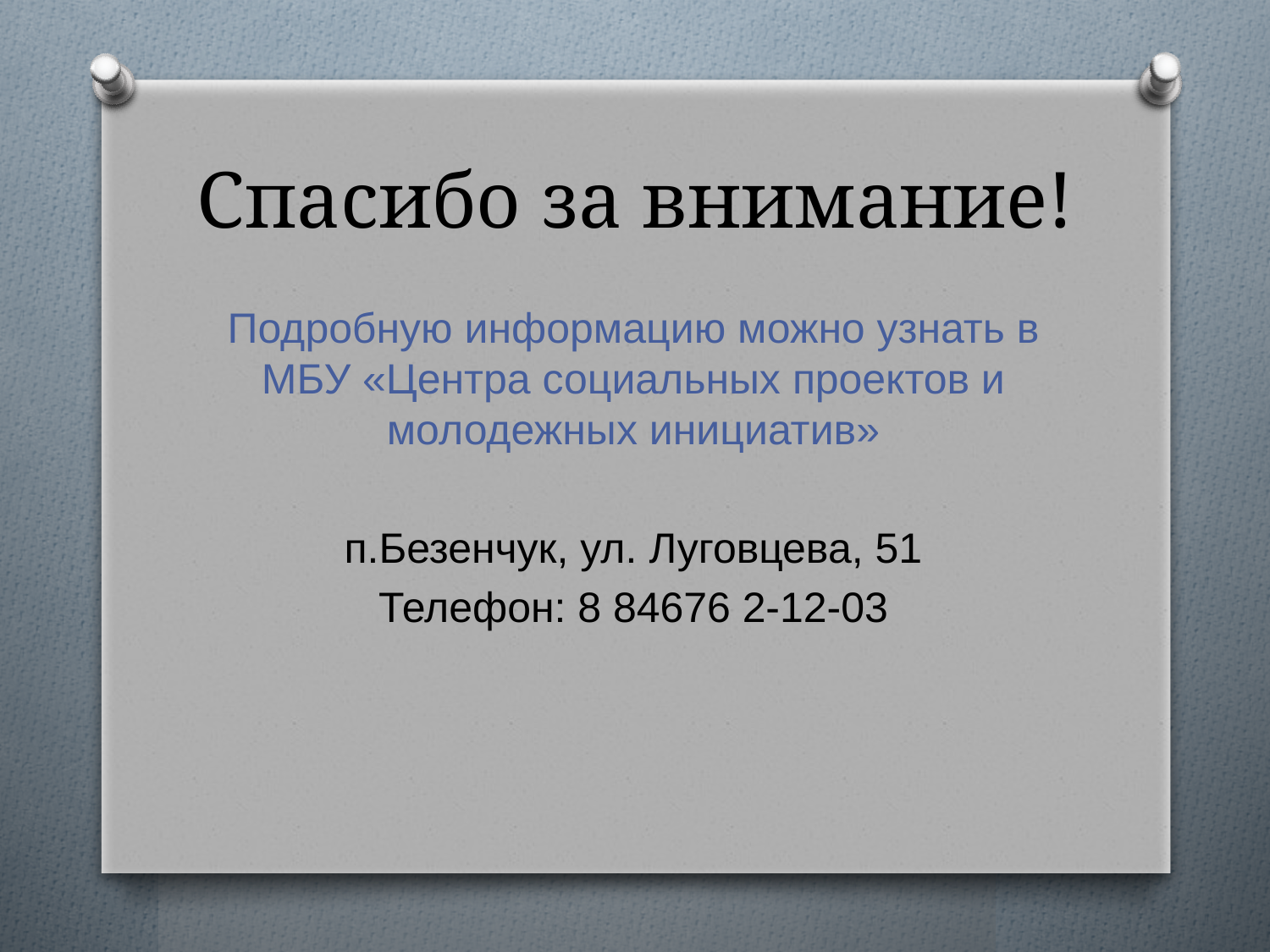

# Спасибо за внимание!
Подробную информацию можно узнать в МБУ «Центра социальных проектов и молодежных инициатив»

п.Безенчук, ул. Луговцева, 51
Телефон: 8 84676 2-12-03